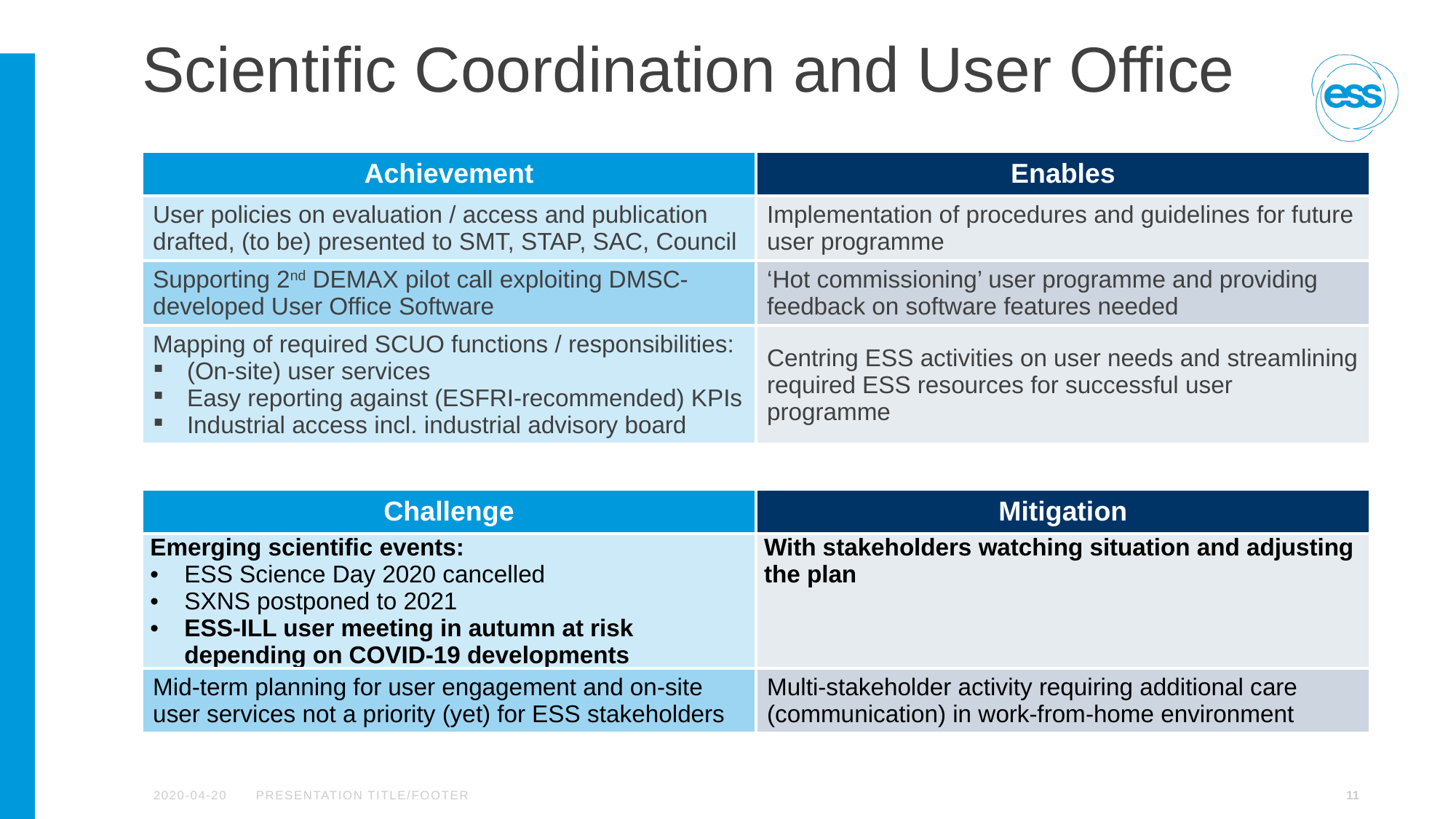

# Scientific Coordination and User Office
| Achievement | Enables |
| --- | --- |
| User policies on evaluation / access and publication drafted, (to be) presented to SMT, STAP, SAC, Council | Implementation of procedures and guidelines for future user programme |
| Supporting 2nd DEMAX pilot call exploiting DMSC-developed User Office Software | ‘Hot commissioning’ user programme and providing feedback on software features needed |
| Mapping of required SCUO functions / responsibilities: (On-site) user services Easy reporting against (ESFRI-recommended) KPIs Industrial access incl. industrial advisory board | Centring ESS activities on user needs and streamlining required ESS resources for successful user programme |
| Challenge | Mitigation |
| --- | --- |
| Emerging scientific events: ESS Science Day 2020 cancelled SXNS postponed to 2021 ESS-ILL user meeting in autumn at risk depending on COVID-19 developments | With stakeholders watching situation and adjusting the plan |
| Mid-term planning for user engagement and on-site user services not a priority (yet) for ESS stakeholders | Multi-stakeholder activity requiring additional care (communication) in work-from-home environment |
2020-04-20
PRESENTATION TITLE/FOOTER
11